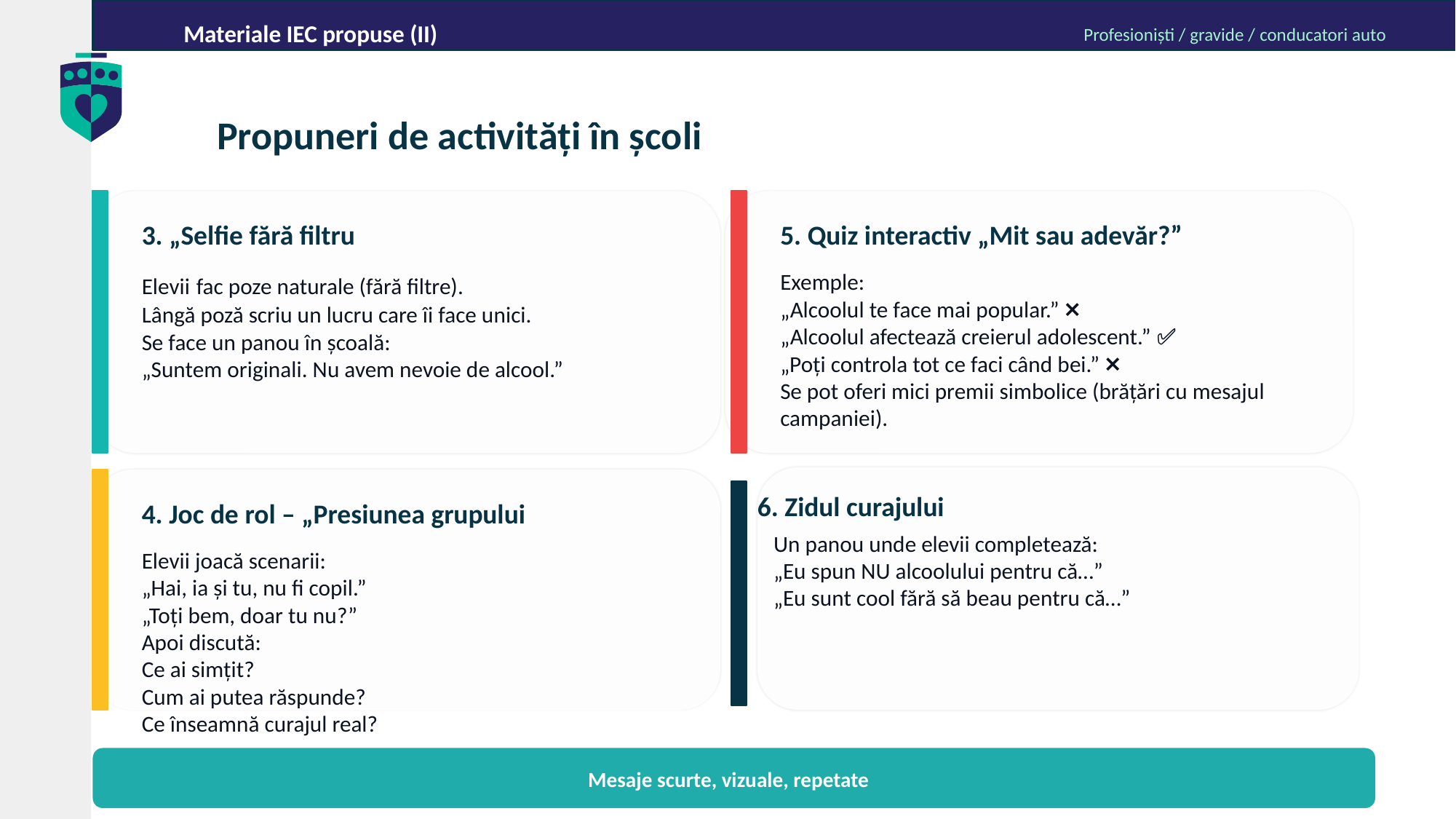

Materiale IEC propuse (II)
Profesioniști / gravide / conducatori auto
Propuneri de activități în școli

3. „Selfie fără filtru
5. Quiz interactiv „Mit sau adevăr?”
Elevii fac poze naturale (fără filtre).
Lângă poză scriu un lucru care îi face unici.
Se face un panou în școală:
„Suntem originali. Nu avem nevoie de alcool.”
Exemple:
„Alcoolul te face mai popular.” ❌
„Alcoolul afectează creierul adolescent.” ✅
„Poți controla tot ce faci când bei.” ❌
Se pot oferi mici premii simbolice (brățări cu mesajul campaniei).

6. Zidul curajului
4. Joc de rol – „Presiunea grupului
Un panou unde elevii completează:
„Eu spun NU alcoolului pentru că…”
„Eu sunt cool fără să beau pentru că…”
Elevii joacă scenarii:
„Hai, ia și tu, nu fi copil.”
„Toți bem, doar tu nu?”
Apoi discută:
Ce ai simțit?
Cum ai putea răspunde?
Ce înseamnă curajul real?

Mesaje scurte, vizuale, repetate